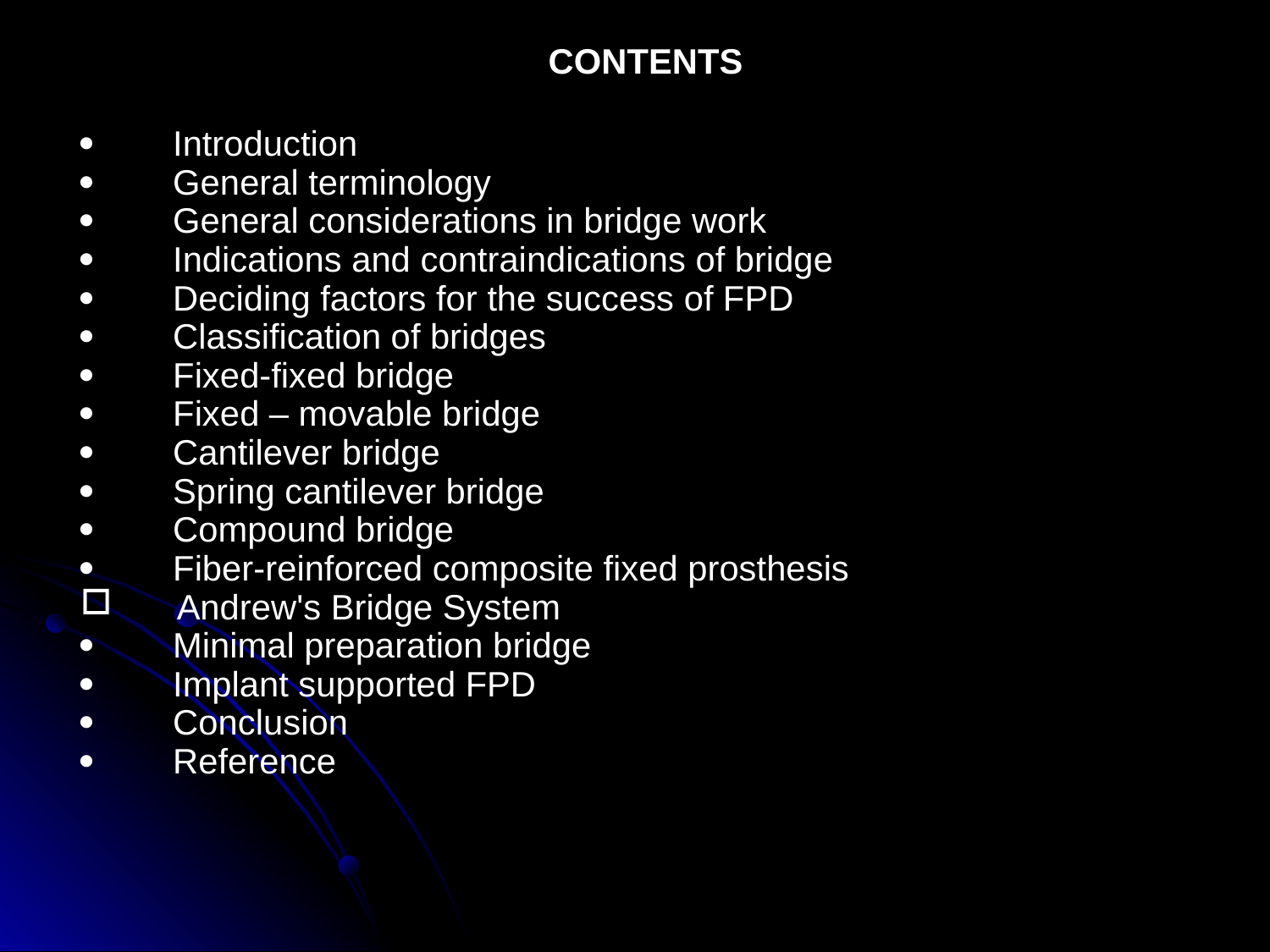

CONTENTS

·        Introduction
·        General terminology
·        General considerations in bridge work
·        Indications and contraindications of bridge
·        Deciding factors for the success of FPD
·        Classification of bridges
·        Fixed-fixed bridge
·        Fixed – movable bridge
·        Cantilever bridge
·        Spring cantilever bridge
·        Compound bridge
·        Fiber-reinforced composite fixed prosthesis
     Andrew's Bridge System
·        Minimal preparation bridge
·        Implant supported FPD
·        Conclusion
·        Reference